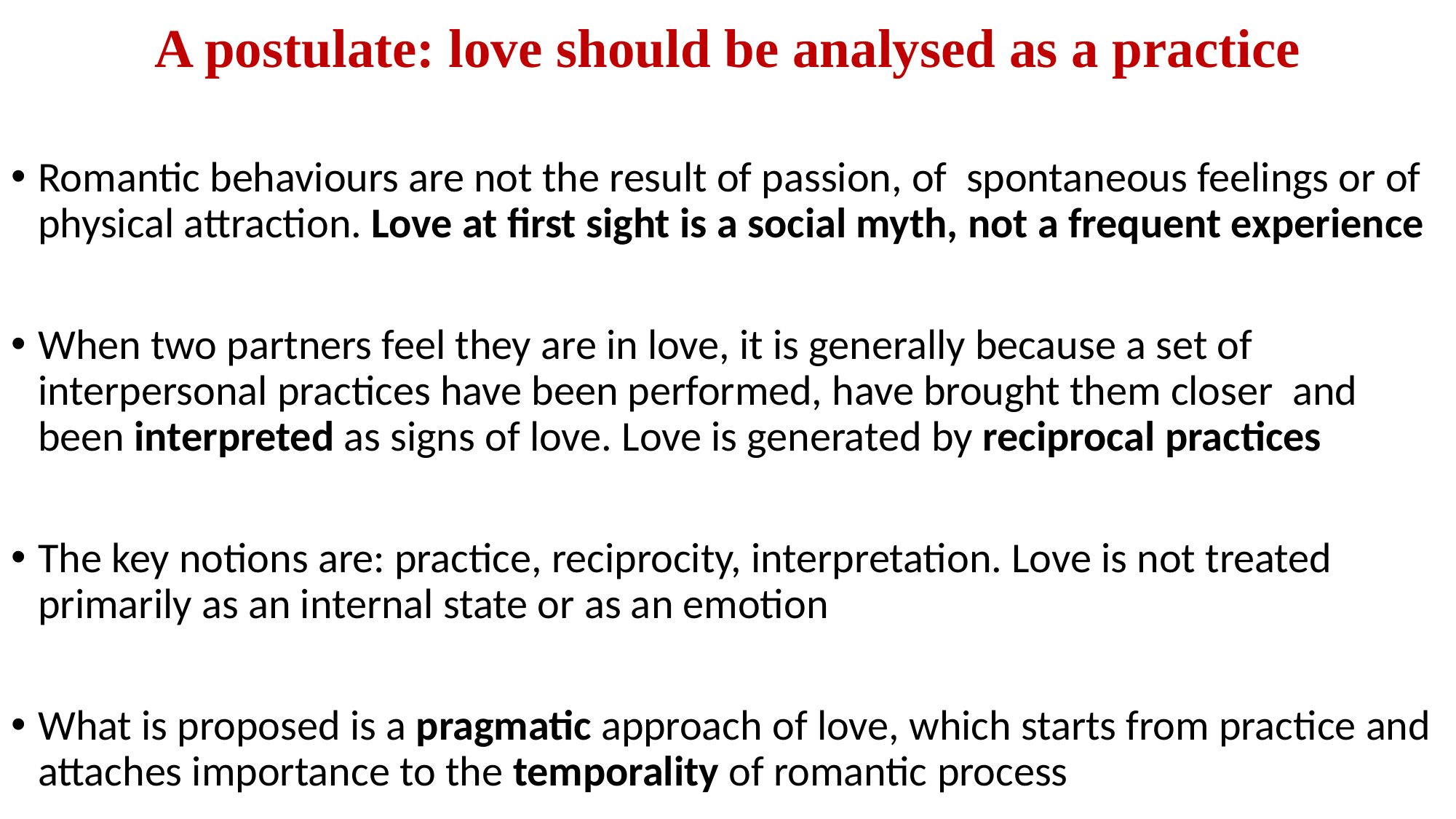

# A postulate: love should be analysed as a practice
Romantic behaviours are not the result of passion, of  spontaneous feelings or of physical attraction. Love at first sight is a social myth, not a frequent experience

When two partners feel they are in love, it is generally because a set of interpersonal practices have been performed, have brought them closer  and been interpreted as signs of love. Love is generated by reciprocal practices

The key notions are: practice, reciprocity, interpretation. Love is not treated primarily as an internal state or as an emotion

What is proposed is a pragmatic approach of love, which starts from practice and attaches importance to the temporality of romantic process